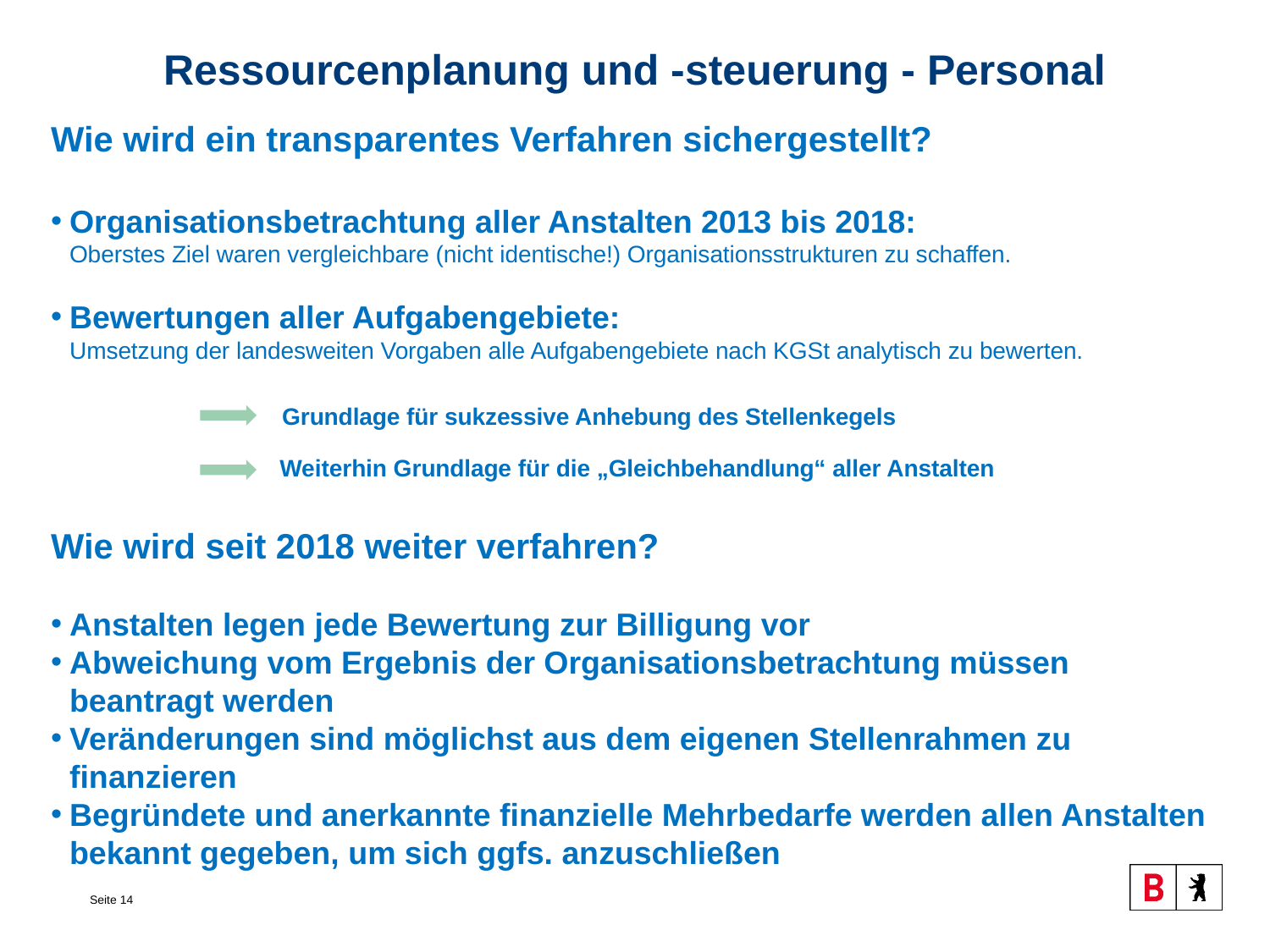

# Ressourcenplanung und -steuerung - Personal
Wie wird ein transparentes Verfahren sichergestellt?
Organisationsbetrachtung aller Anstalten 2013 bis 2018:
Oberstes Ziel waren vergleichbare (nicht identische!) Organisationsstrukturen zu schaffen.

Bewertungen aller Aufgabengebiete:
Umsetzung der landesweiten Vorgaben alle Aufgabengebiete nach KGSt analytisch zu bewerten.
                          Grundlage für sukzessive Anhebung des Stellenkegels
                                               Weiterhin Grundlage für die „Gleichbehandlung“ aller Anstalten

Wie wird seit 2018 weiter verfahren?
Anstalten legen jede Bewertung zur Billigung vor
Abweichung vom Ergebnis der Organisationsbetrachtung müssen beantragt werden
Veränderungen sind möglichst aus dem eigenen Stellenrahmen zu finanzieren
Begründete und anerkannte finanzielle Mehrbedarfe werden allen Anstalten bekannt gegeben, um sich ggfs. anzuschließen

Seite 14